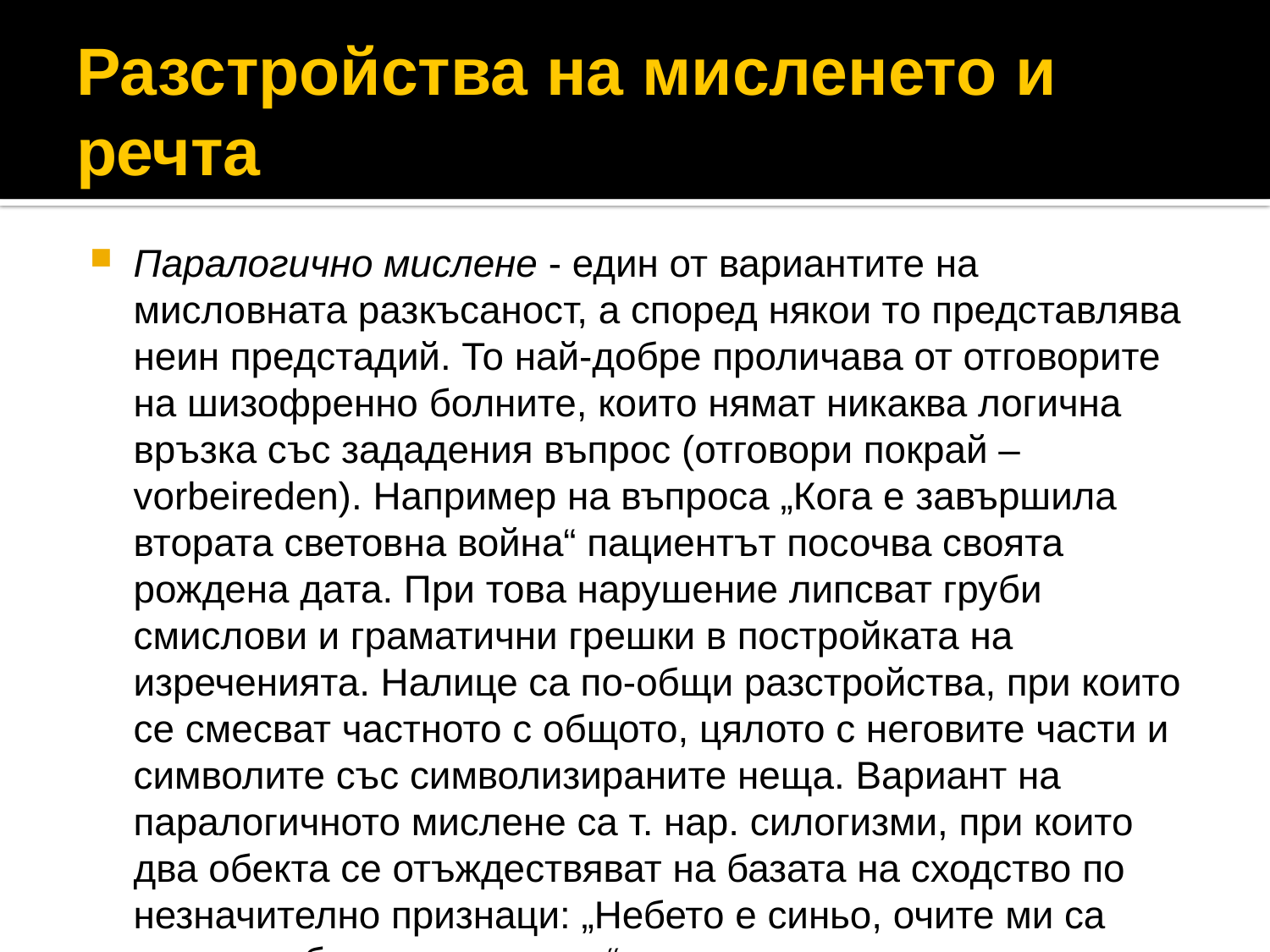

# Разстройства на мисленето и речта
Паралогично мислене - един от вариантите на мисловната раз­късаност, а според някои то представлява неин предстадий. То най-добре проличава от отговорите на шизофренно болните, които нямат никаква логична връзка със зададения въпрос (отговори покрай – vorbeireden). Например на въпроса „Кога е завършила втората световна война“ пациентът посочва своята рождена дата. При това нару­шение липсват груби смислови и граматични грешки в постройката на изреченията. Налице са по-общи разстройства, при които се смес­ват частното с общото, цялото с неговите части и символите със символизираните неща. Вариант на паралогичното мислене са т. нар. силогизми, при които два обекта се отъждествяват на базата на сходство по незначително признаци: „Небето е синьо, очите ми са сини – небето са очите ми“.